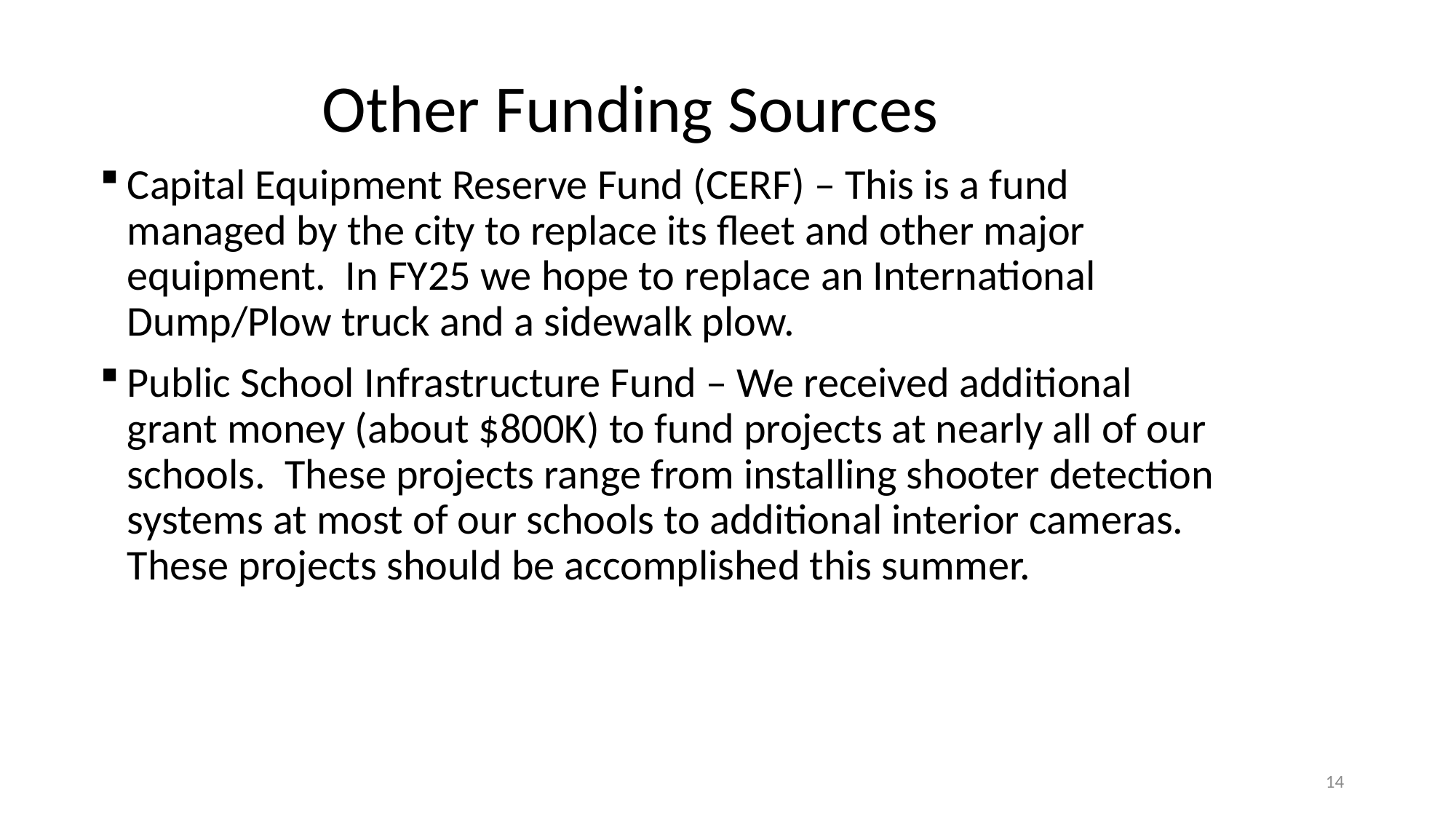

# Other Funding Sources
Capital Equipment Reserve Fund (CERF) – This is a fund managed by the city to replace its fleet and other major equipment.  In FY25 we hope to replace an International Dump/Plow truck and a sidewalk plow.
Public School Infrastructure Fund – We received additional grant money (about $800K) to fund projects at nearly all of our schools.  These projects range from installing shooter detection systems at most of our schools to additional interior cameras. These projects should be accomplished this summer.
14